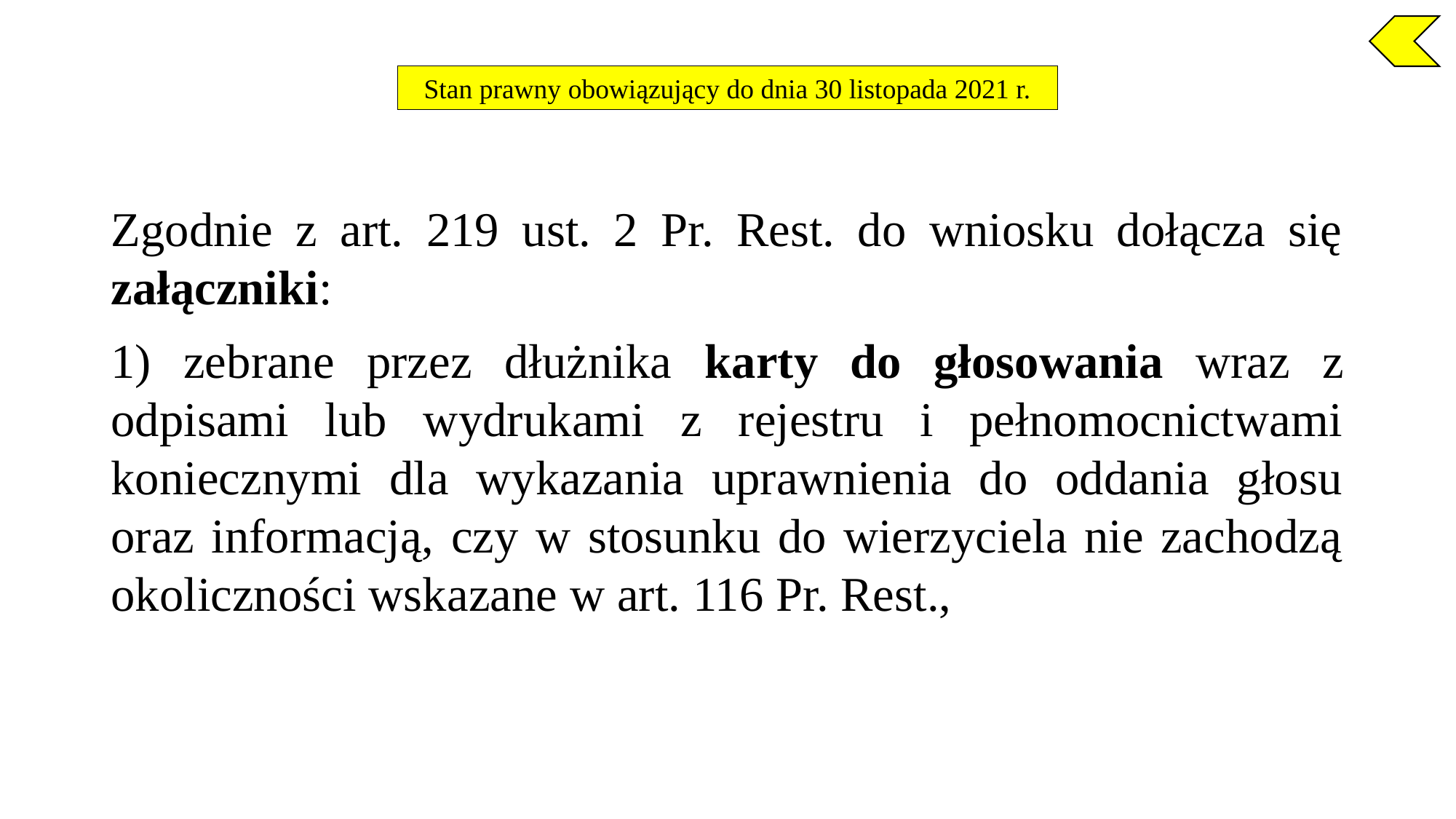

Stan prawny obowiązujący do dnia 30 listopada 2021 r.
Zgodnie z art. 219 ust. 2 Pr. Rest. do wniosku dołącza się załączniki:
1) zebrane przez dłużnika karty do głosowania wraz z odpisami lub wydrukami z rejestru i pełnomocnictwami koniecznymi dla wykazania uprawnienia do oddania głosu oraz informacją, czy w stosunku do wierzyciela nie zachodzą okoliczności wskazane w art. 116 Pr. Rest.,